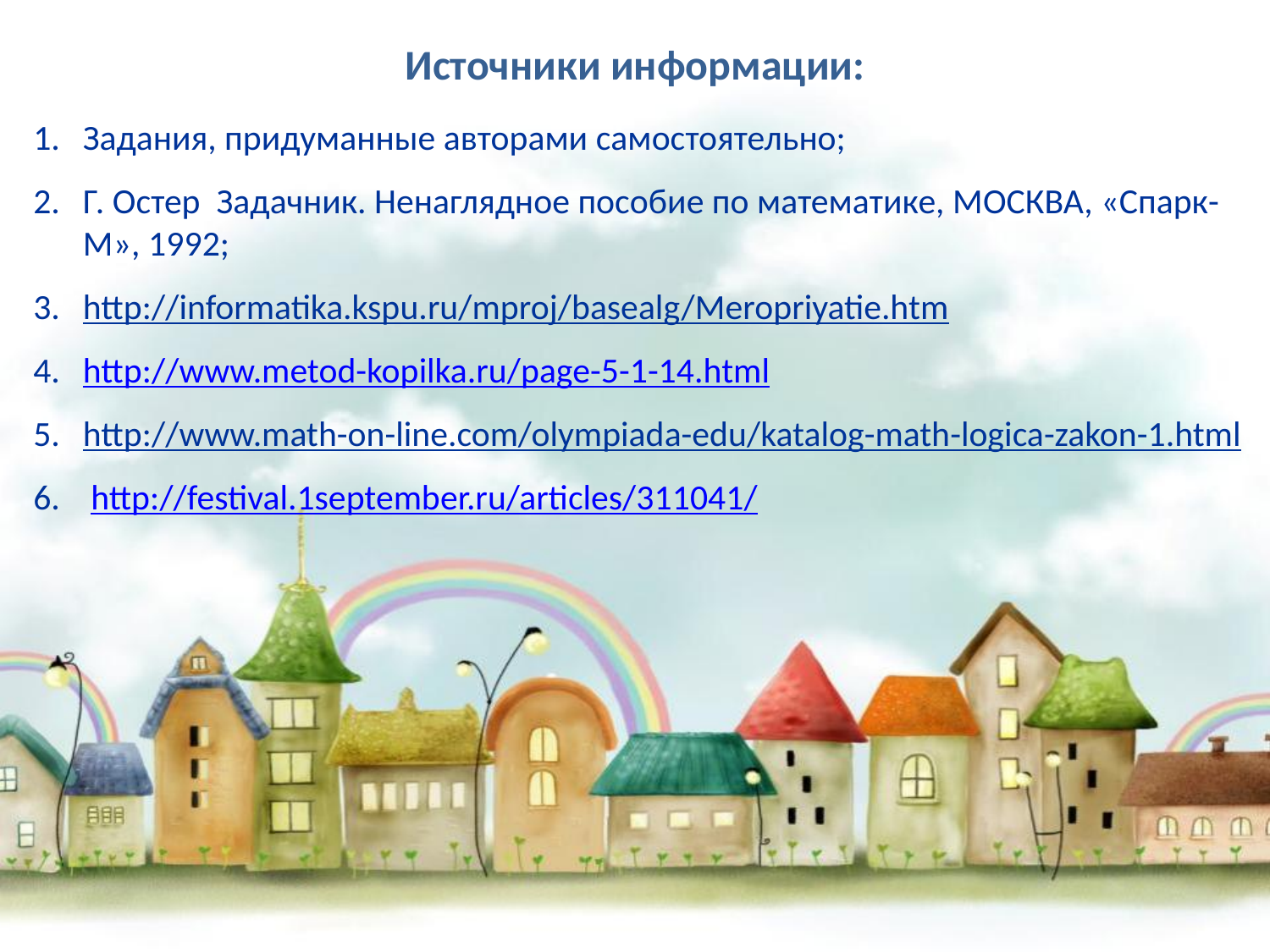

Источники информации:
Задания, придуманные авторами самостоятельно;
Г. Остер  Задачник. Ненаглядное пособие по математике, МОСКВА, «Спарк-М», 1992;
http://informatika.kspu.ru/mproj/basealg/Meropriyatie.htm
http://www.metod-kopilka.ru/page-5-1-14.html
http://www.math-on-line.com/olympiada-edu/katalog-math-logica-zakon-1.html
 http://festival.1september.ru/articles/311041/